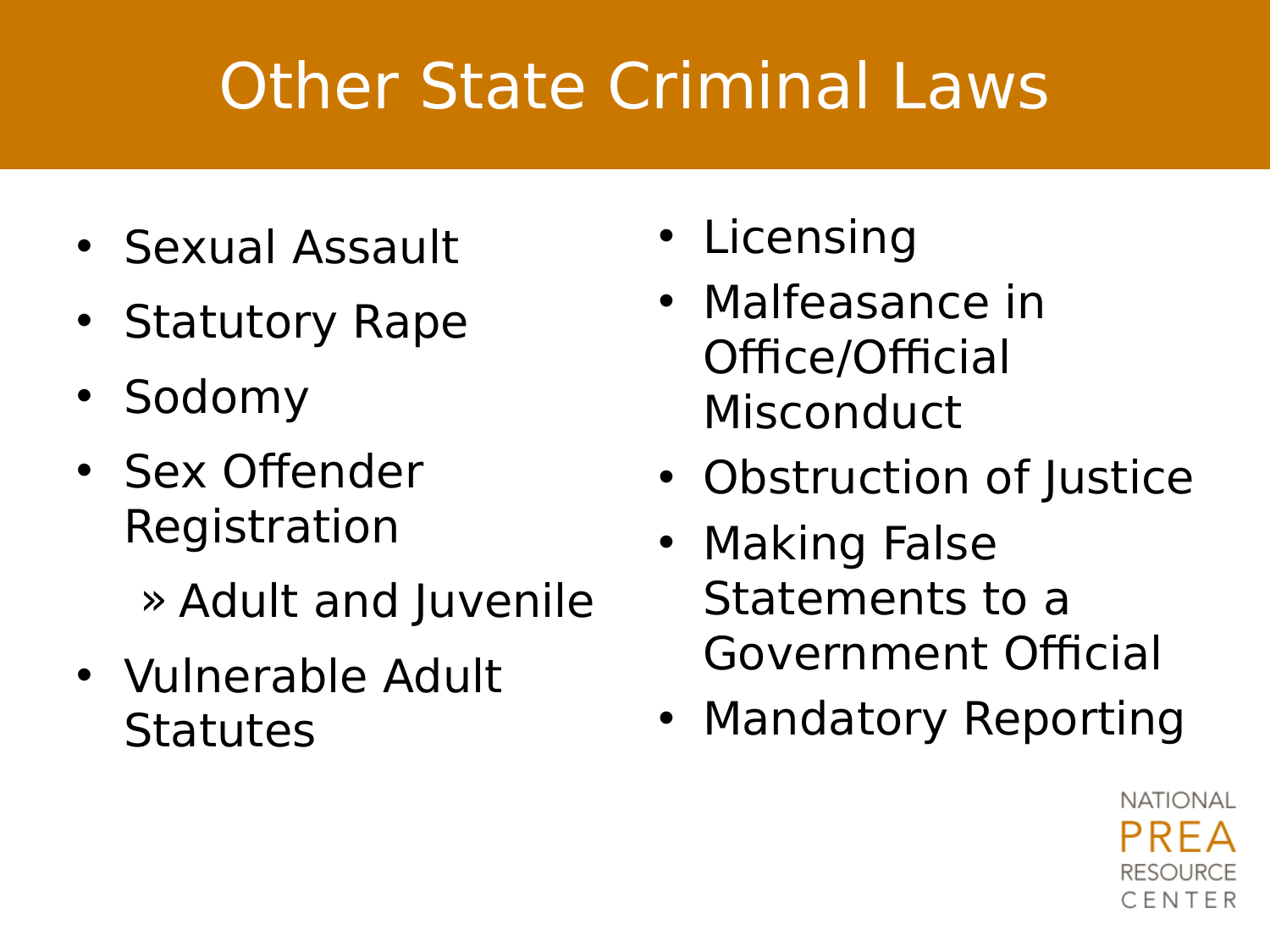

# Other State Criminal Laws
Licensing
Malfeasance in Office/Official Misconduct
Obstruction of Justice
Making False Statements to a Government Official
Mandatory Reporting

Sexual Assault
Statutory Rape
Sodomy
Sex Offender Registration
Adult and Juvenile
Vulnerable Adult Statutes